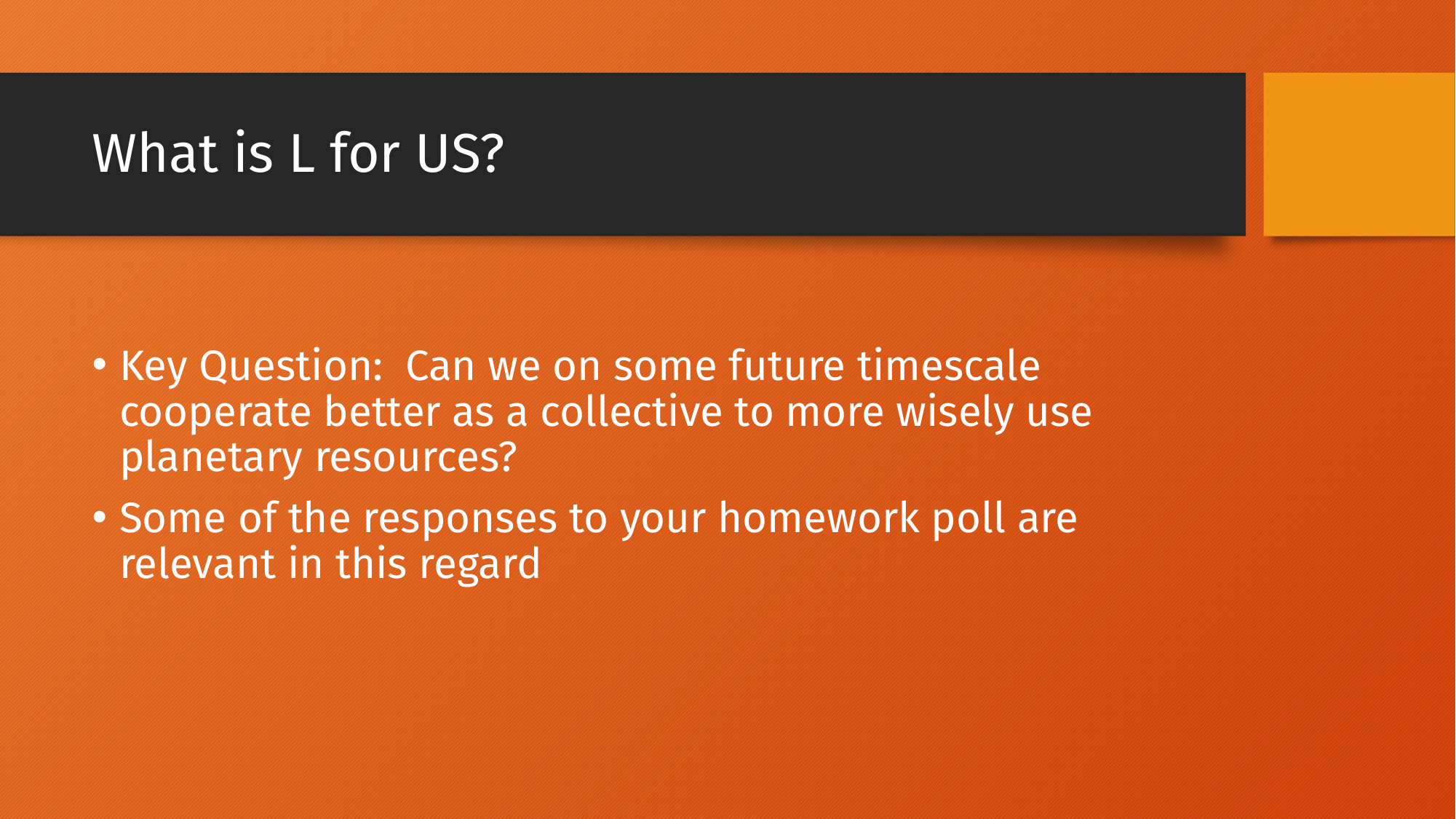

# What is L for US?

Key Question:  Can we on some future timescale cooperate better as a collective to more wisely use planetary resources?
Some of the responses to your homework poll are relevant in this regard